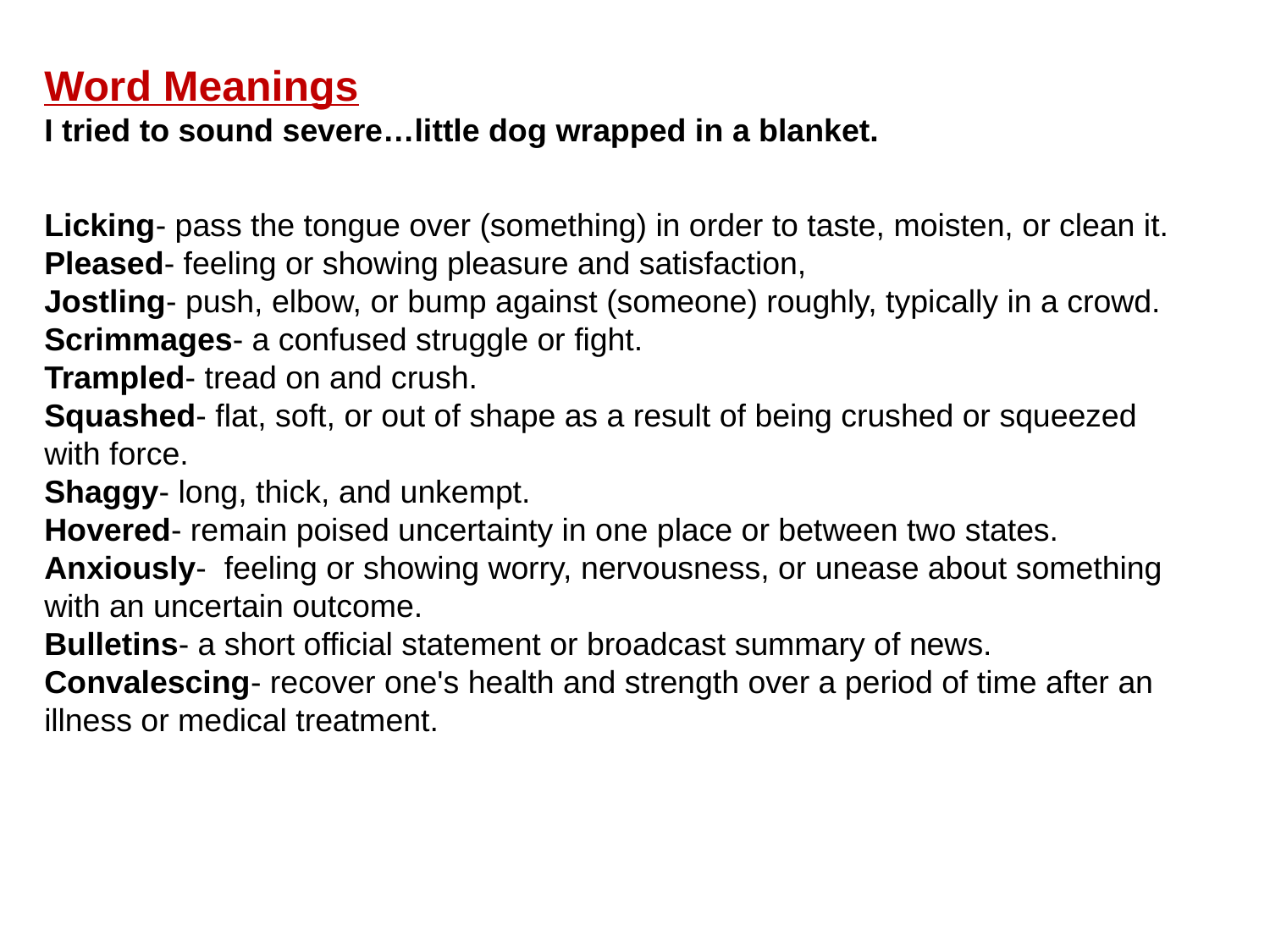

Word Meanings
I tried to sound severe…little dog wrapped in a blanket.

Licking- pass the tongue over (something) in order to taste, moisten, or clean it.
Pleased- feeling or showing pleasure and satisfaction,
Jostling- push, elbow, or bump against (someone) roughly, typically in a crowd.
Scrimmages- a confused struggle or fight.
Trampled- tread on and crush.
Squashed- flat, soft, or out of shape as a result of being crushed or squeezed with force.
Shaggy- long, thick, and unkempt.
Hovered- remain poised uncertainty in one place or between two states.   
Anxiously-  feeling or showing worry, nervousness, or unease about something with an uncertain outcome.
Bulletins- a short official statement or broadcast summary of news.
Convalescing- recover one's health and strength over a period of time after an illness or medical treatment.